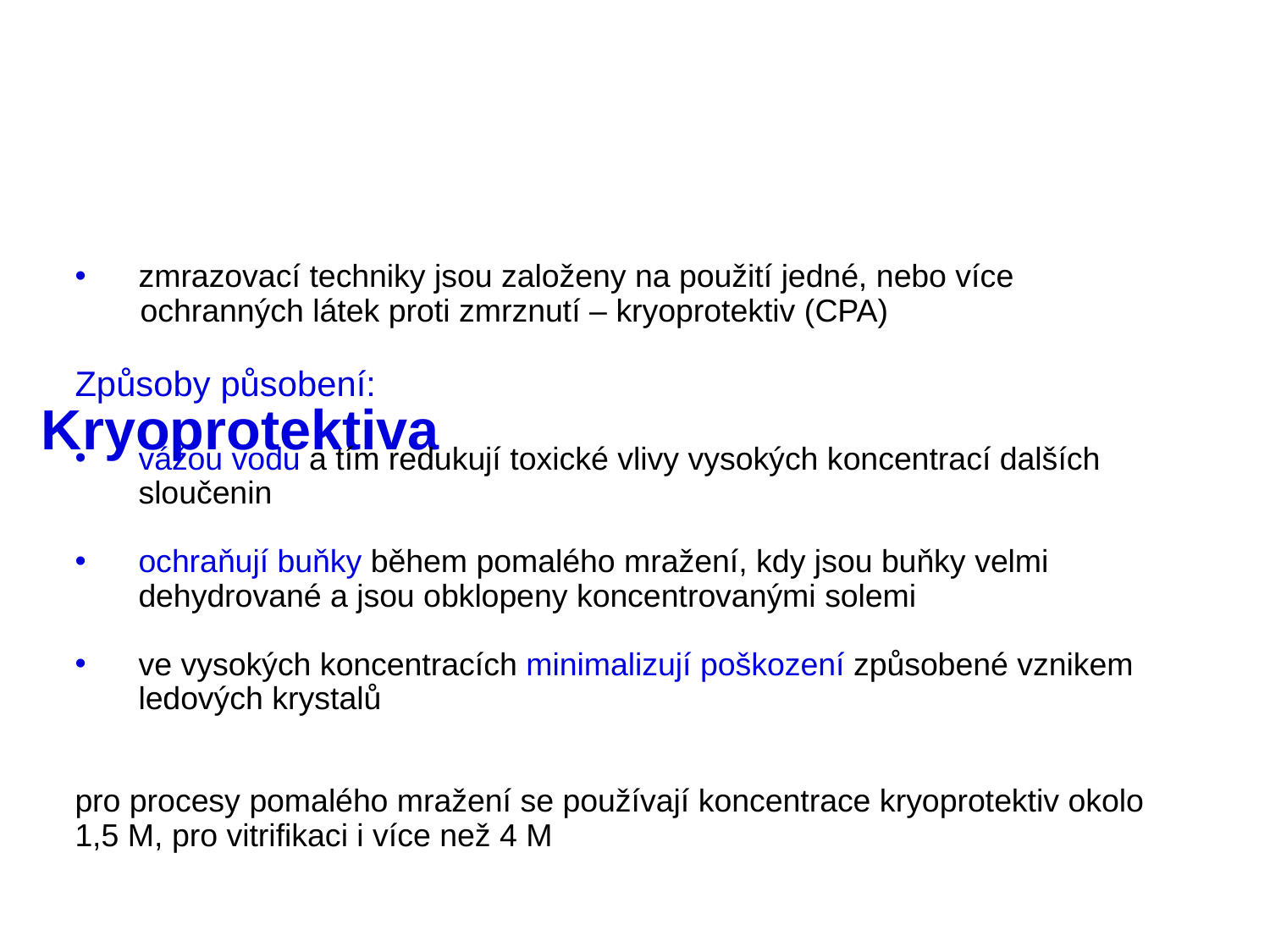

Kryoprotektiva
zmrazovací techniky jsou založeny na použití jedné, nebo více
      ochranných látek proti zmrznutí – kryoprotektiv (CPA)

Způsoby působení:

vážou vodu a tím redukují toxické vlivy vysokých koncentrací dalších sloučenin

ochraňují buňky během pomalého mražení, kdy jsou buňky velmi dehydrované a jsou obklopeny koncentrovanými solemi

ve vysokých koncentracích minimalizují poškození způsobené vznikem ledových krystalů

pro procesy pomalého mražení se používají koncentrace kryoprotektiv okolo 1,5 M, pro vitrifikaci i více než 4 M